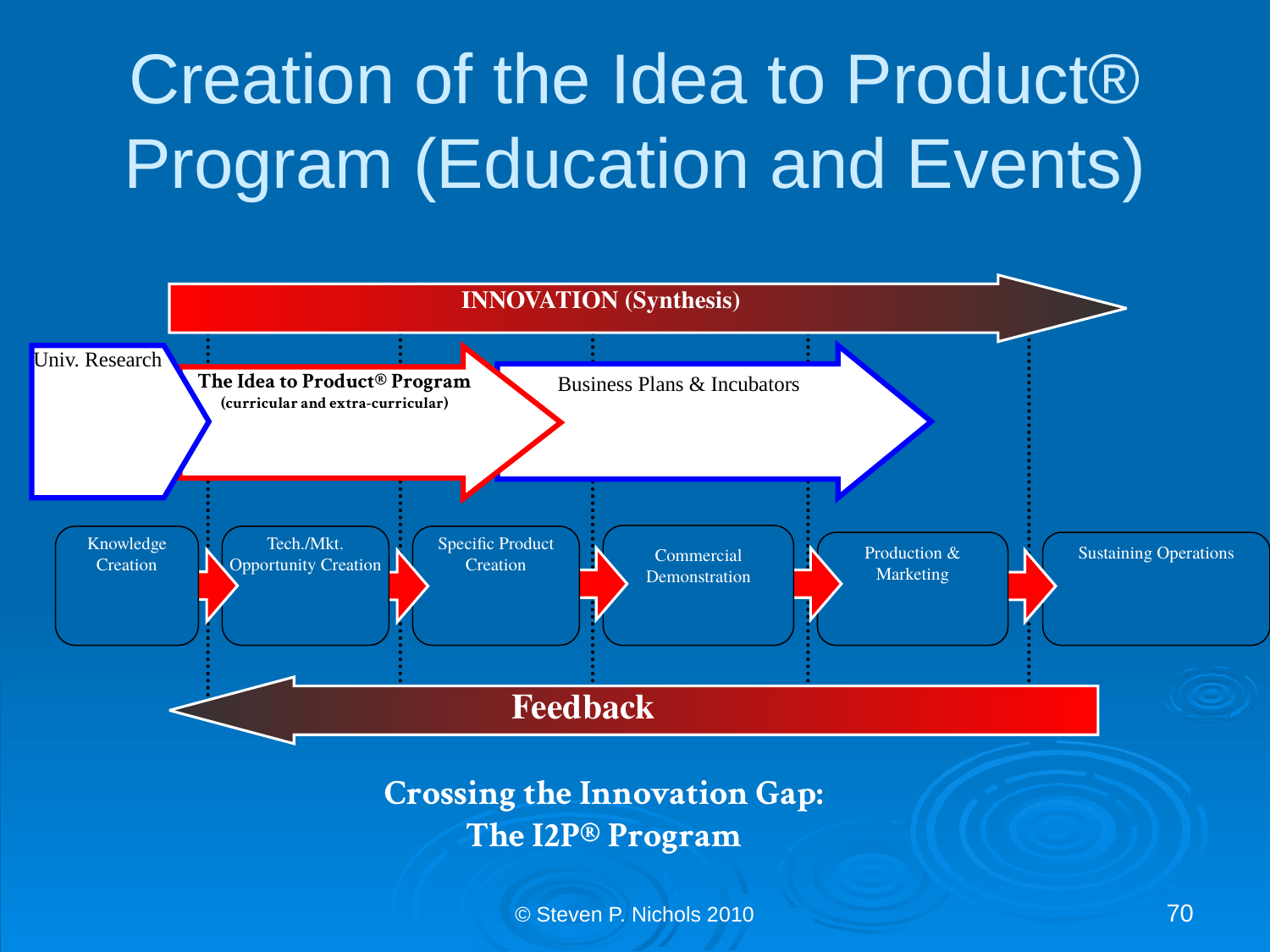

# Creation of the Idea to Product® Program (Education and Events)

INNOVATION (Synthesis)

Univ. Research
Business Plans & Incubators
The Idea to Product® Program
(curricular and extra-curricular)
Commercial Demonstration
Knowledge Creation
Tech./Mkt.
Opportunity Creation
Specific Product Creation
Production & Marketing
Sustaining Operations

Feedback

Crossing the Innovation Gap: The I2P® Program
© Steven P. Nichols 2010
70